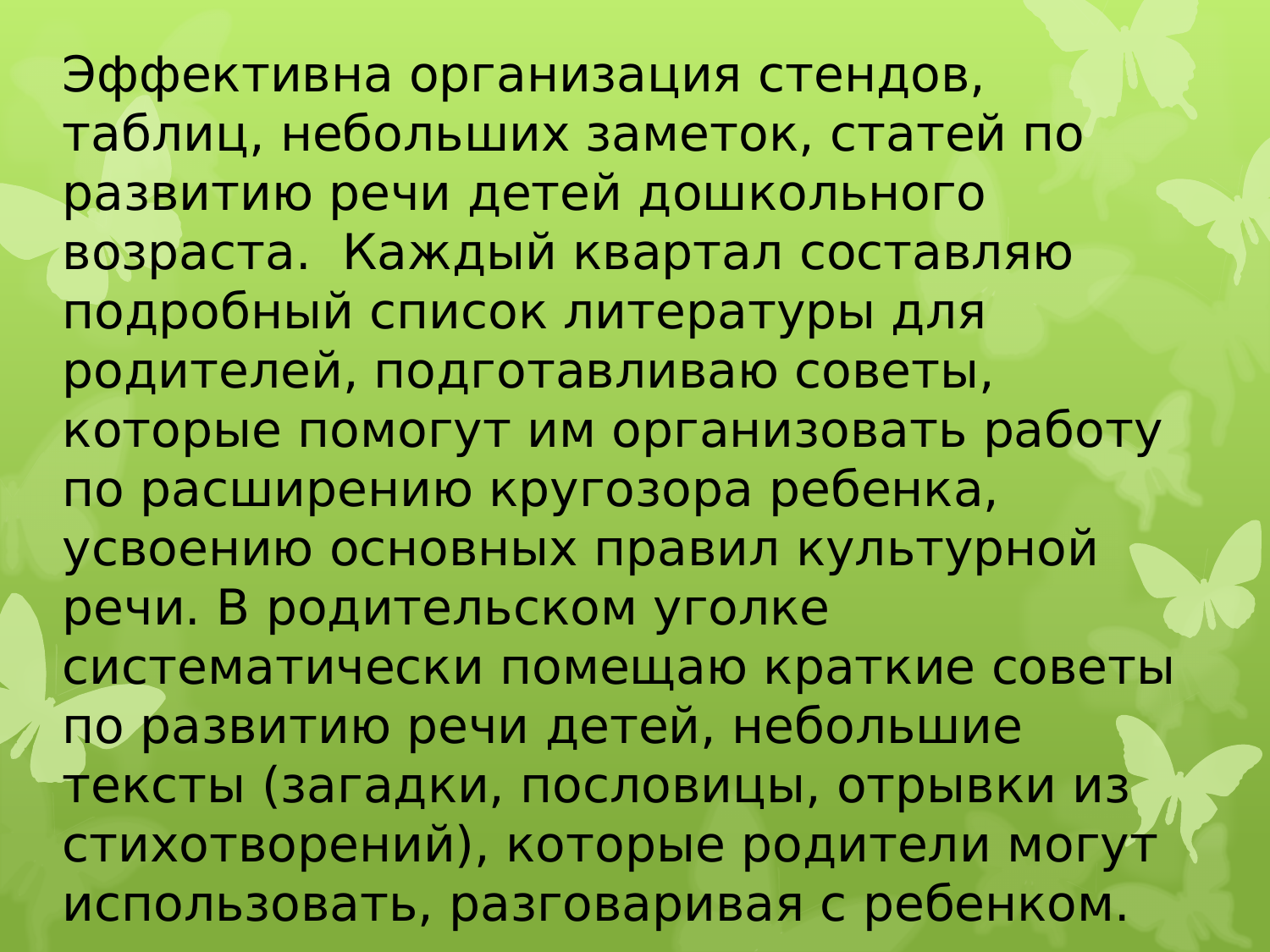

Эффективна организация стендов, таблиц, небольших заметок, статей по развитию речи детей дошкольного возраста.  Каждый квартал составляю подробный список литературы для родителей, подготавливаю советы, которые помогут им организовать работу по расширению кругозора ребенка, усвоению основных правил культурной речи. В родительском уголке  систематически помещаю краткие советы по развитию речи детей, небольшие тексты (загадки, пословицы, отрывки из стихотворений), которые родители могут использовать, разговаривая с ребенком.